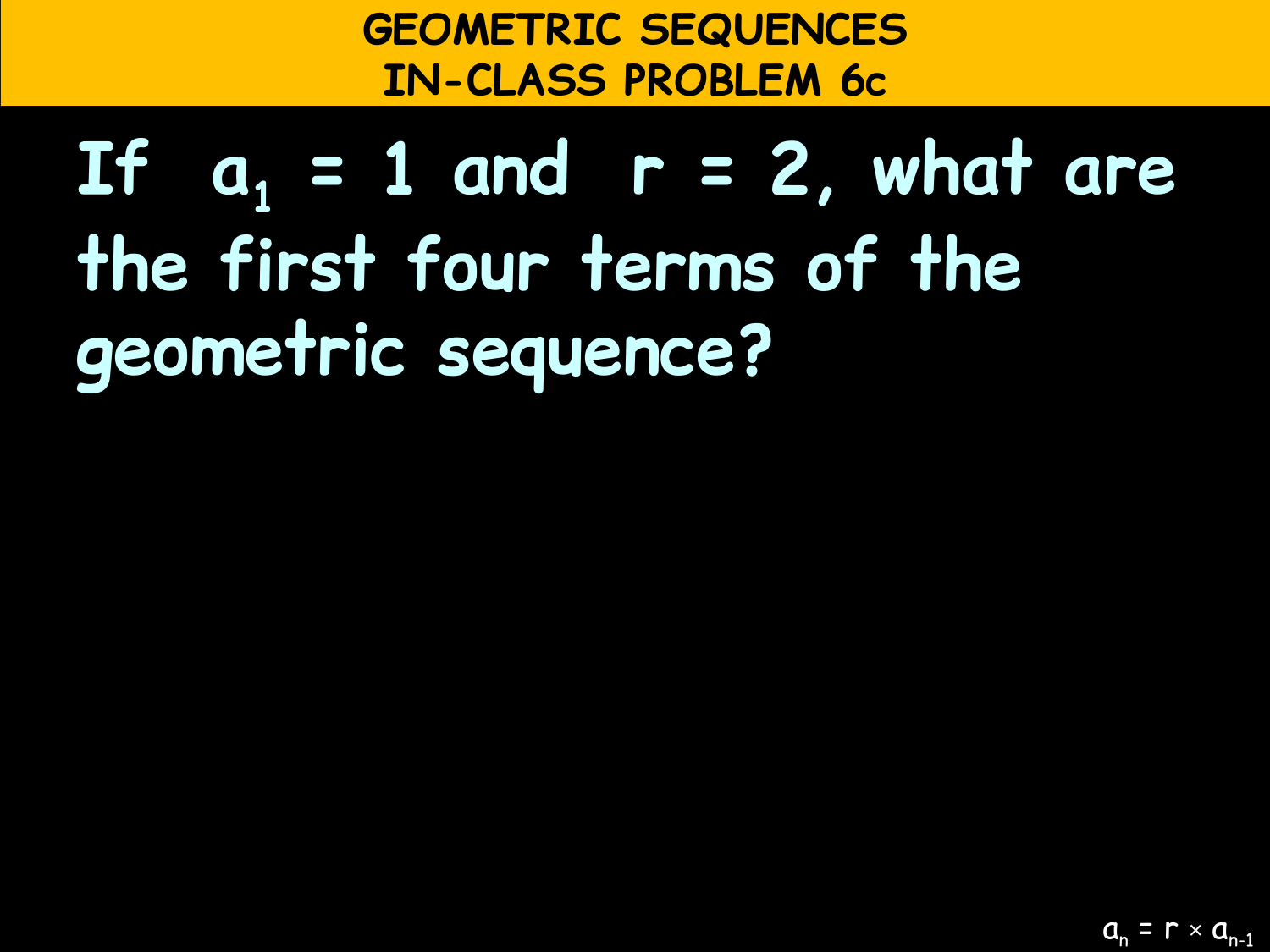

#
GEOMETRIC SEQUENCES
IN-CLASS PROBLEM 6c
If  a1 = 1 and  r = 2, what are the first four terms of the geometric sequence?

an = r × an-1